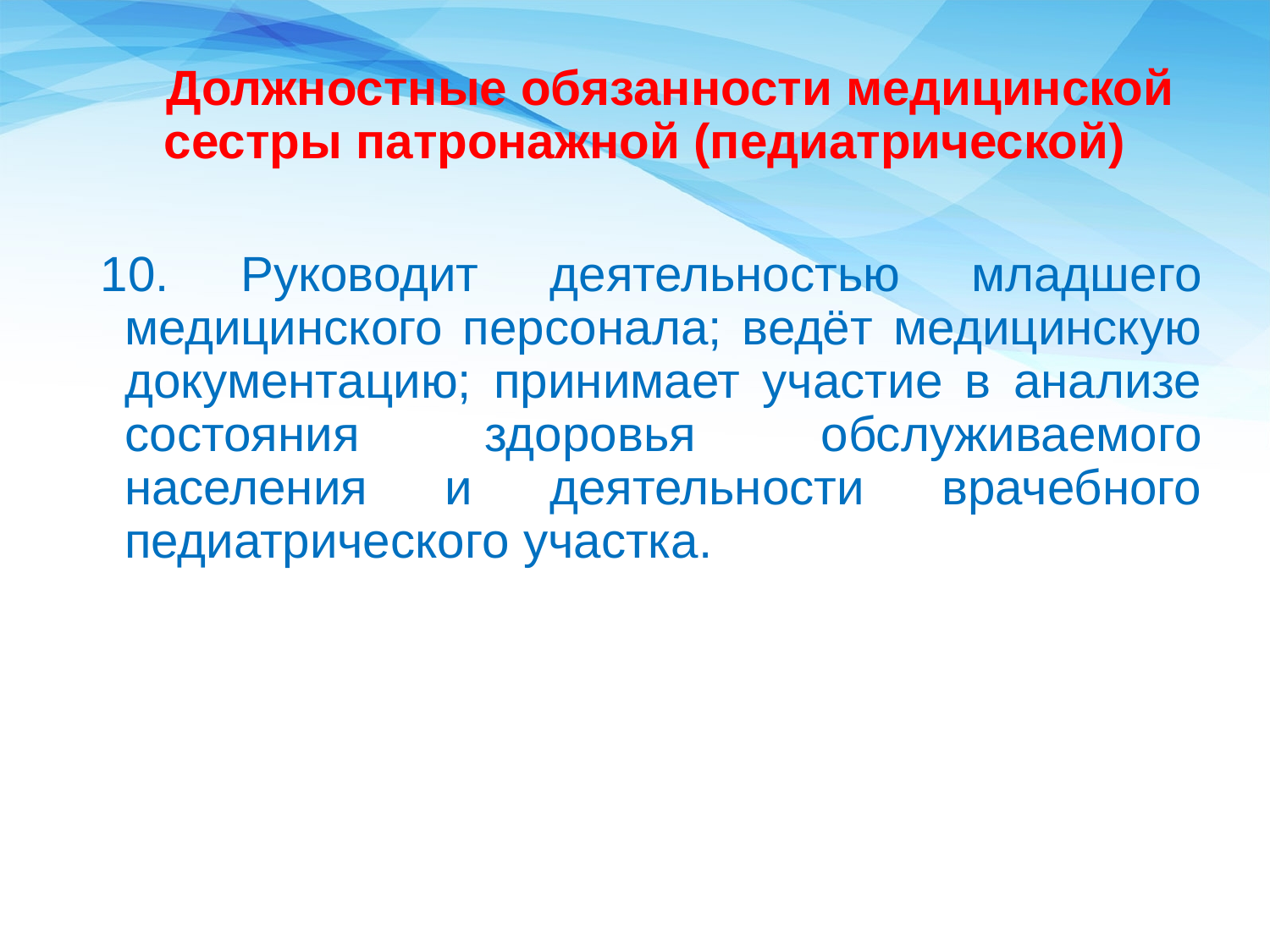

Должностные обязанности медицинской сестры патронажной (педиатрической)

10. Руководит деятельностью младшего медицинского персонала; ведёт медицинскую документацию; принимает участие в анализе состояния здоровья обслуживаемого населения и деятельности врачебного педиатрического участка.